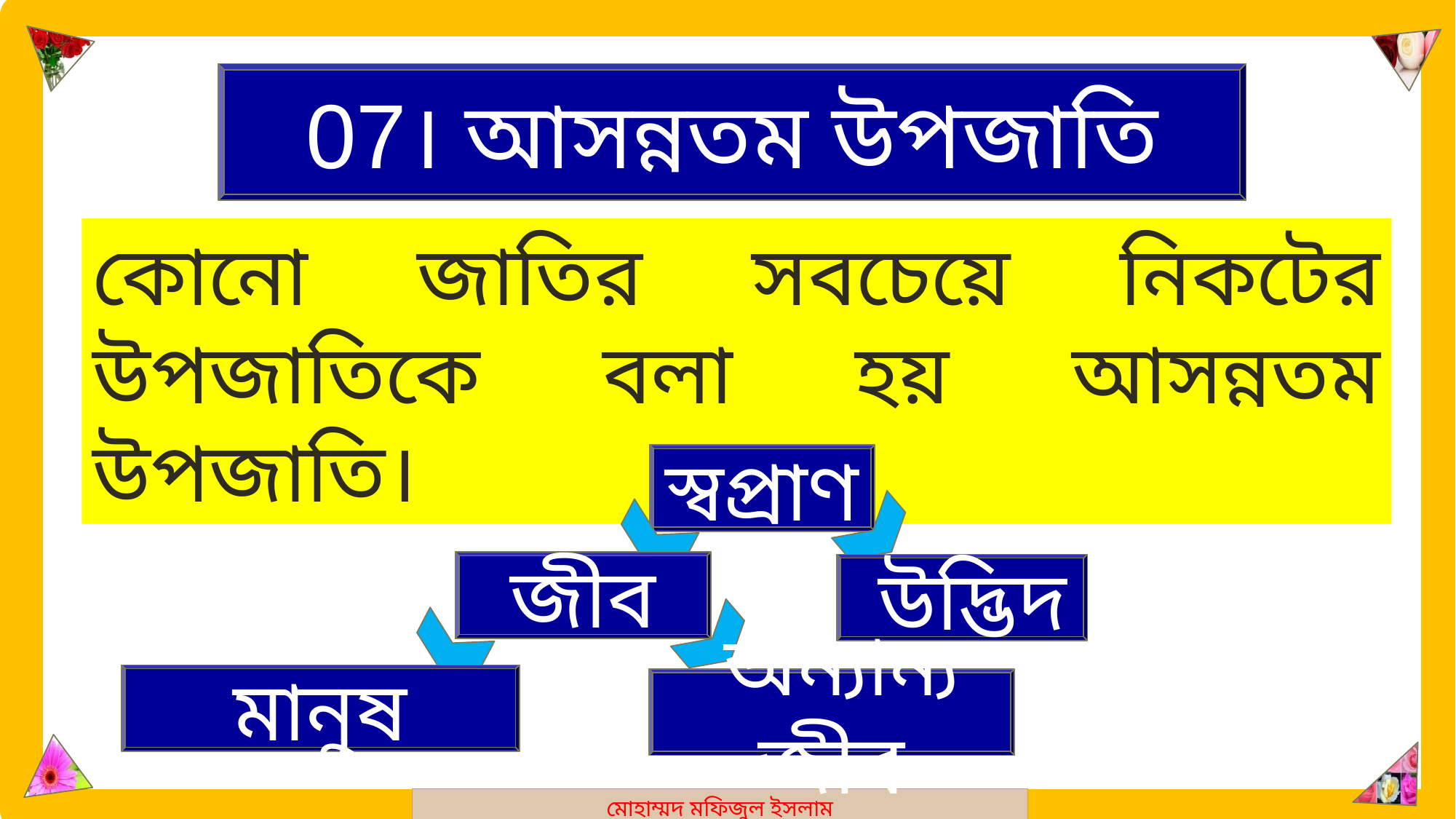

মোহাম্মদ মফিজুল ইসলাম

07। আসন্নতম উপজাতি
কোনো জাতির সবচেয়ে নিকটের উপজাতিকে বলা হয় আসন্নতম উপজাতি।
স্বপ্রাণ

জীব
 উদ্ভিদ

মানুষ
 অন্যান্য জীব